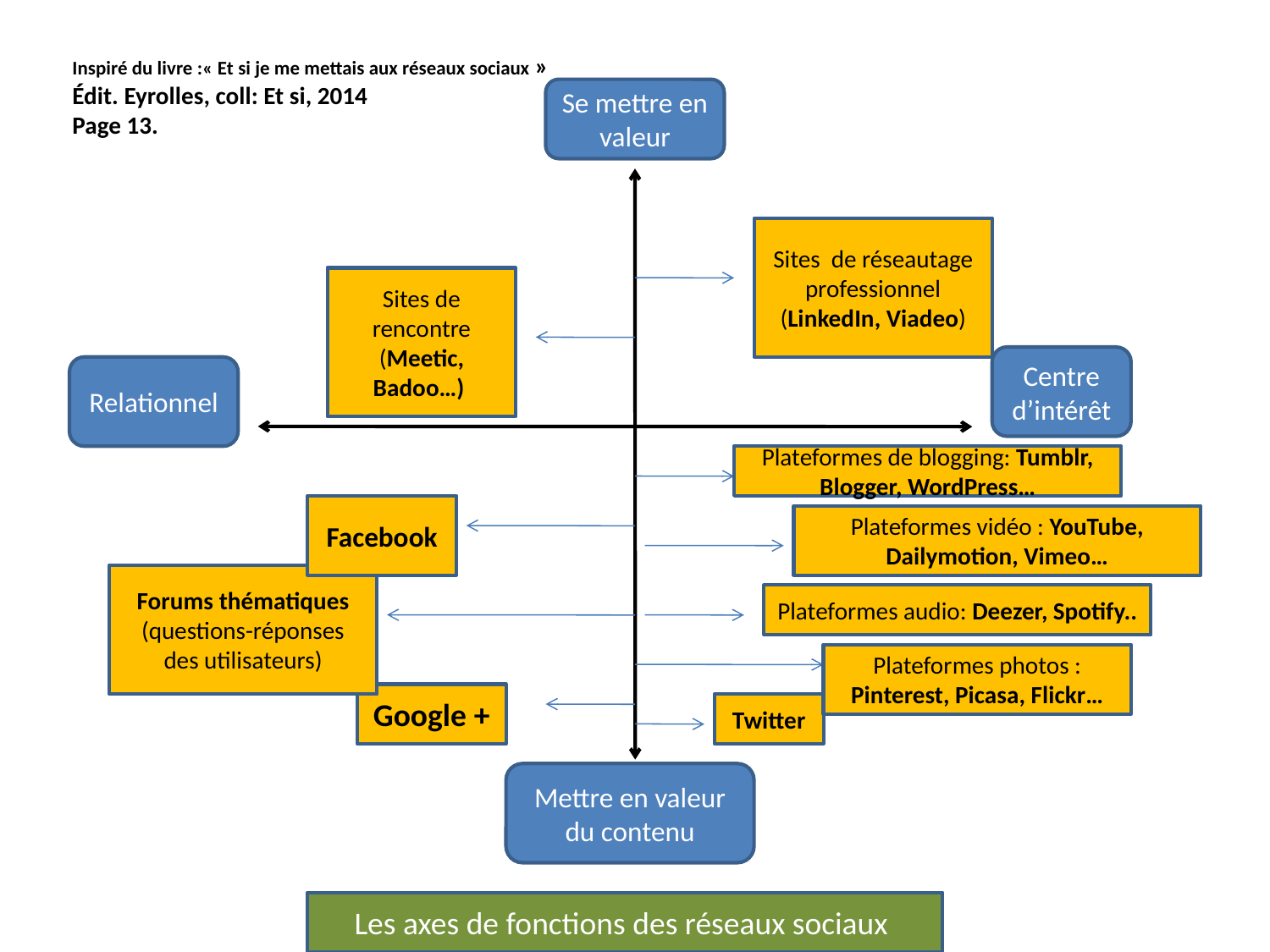

Inspiré du livre :« Et si je me mettais aux réseaux sociaux »
Édit. Eyrolles, coll: Et si, 2014
Page 13.
Se mettre en valeur
Sites  de réseautage professionnel
(LinkedIn, Viadeo)
Sites de rencontre
(Meetic, Badoo…)
Centre d’intérêt
Relationnel
Plateformes de blogging: Tumblr, Blogger, WordPress…
Facebook
Plateformes vidéo : YouTube, Dailymotion, Vimeo…
Forums thématiques (questions-réponses des utilisateurs)
Plateformes audio: Deezer, Spotify..
Plateformes photos : Pinterest, Picasa, Flickr…
Google +
Twitter
Mettre en valeur du contenu
Les axes de fonctions des réseaux sociaux